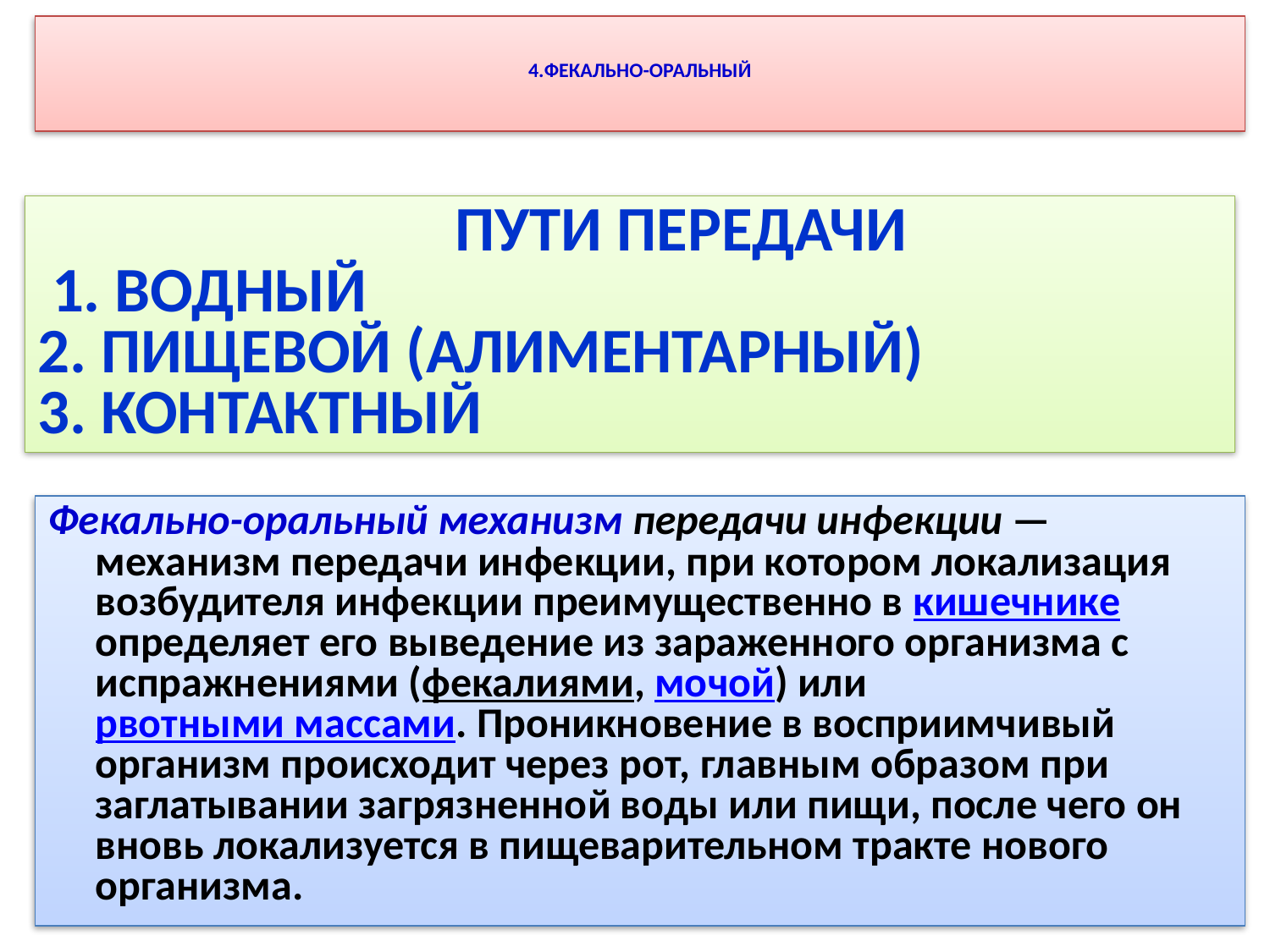

4.ФЕКАЛЬНО-ОРАЛЬНЫЙ
                             ПУТИ ПЕРЕДАЧИ
 1. ВОДНЫЙ
2. ПИЩЕВОЙ (АЛИМЕНТАРНЫЙ)
3. КОНТАКТНЫЙ
Фекально-оральный механизм передачи инфекции — механизм передачи инфекции, при котором локализация возбудителя инфекции преимущественно в кишечникеопределяет его выведение из зараженного организма с испражнениями (фекалиями, мочой) или рвотными массами. Проникновение в восприимчивый организм происходит через рот, главным образом при заглатывании загрязненной воды или пищи, после чего он вновь локализуется в пищеварительном тракте нового организма.